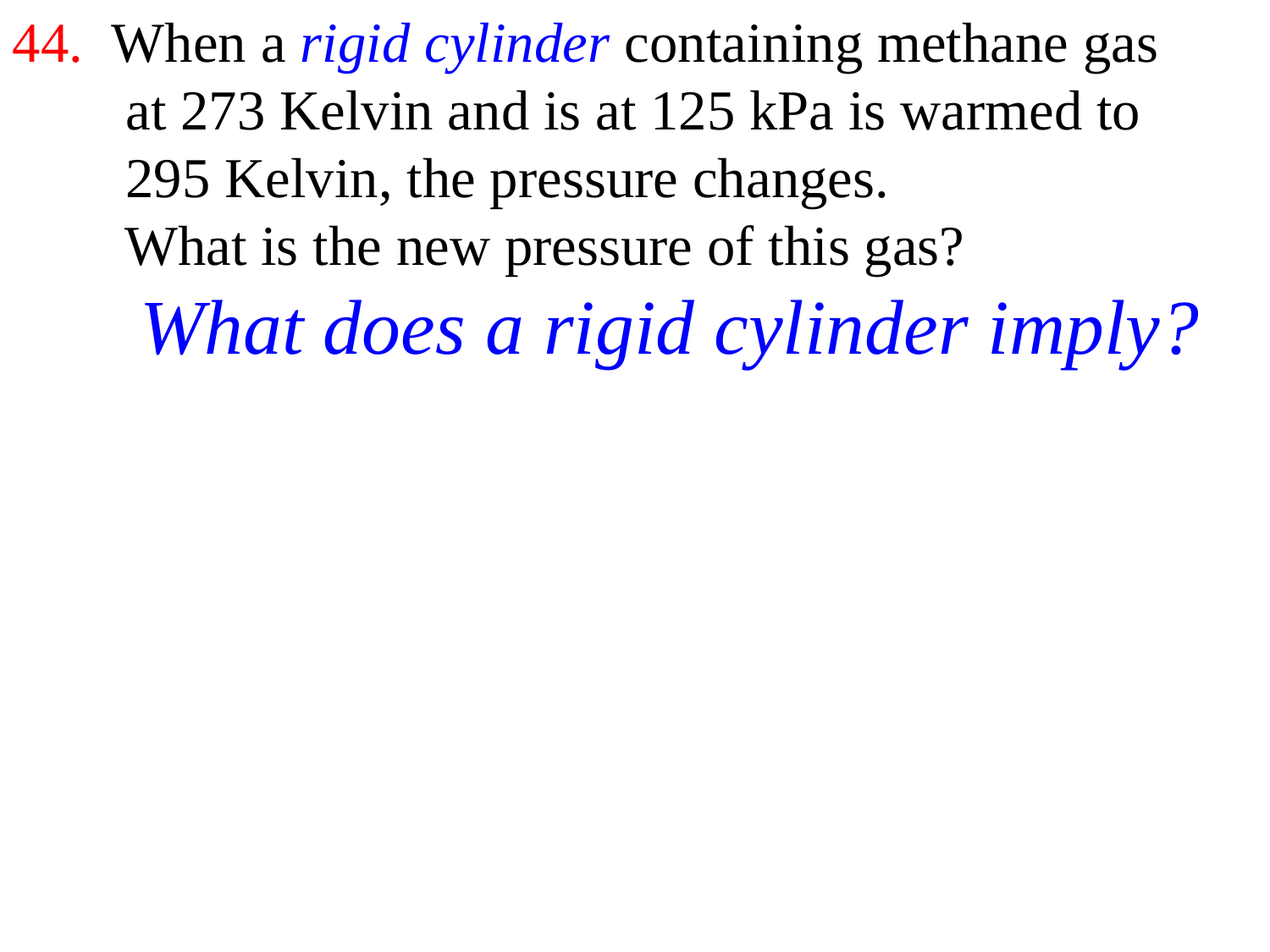

44.  When a rigid cylinder containing methane gas
        at 273 Kelvin and is at 125 kPa is warmed to
        295 Kelvin, the pressure changes.
        What is the new pressure of this gas?
         What does a rigid cylinder imply?